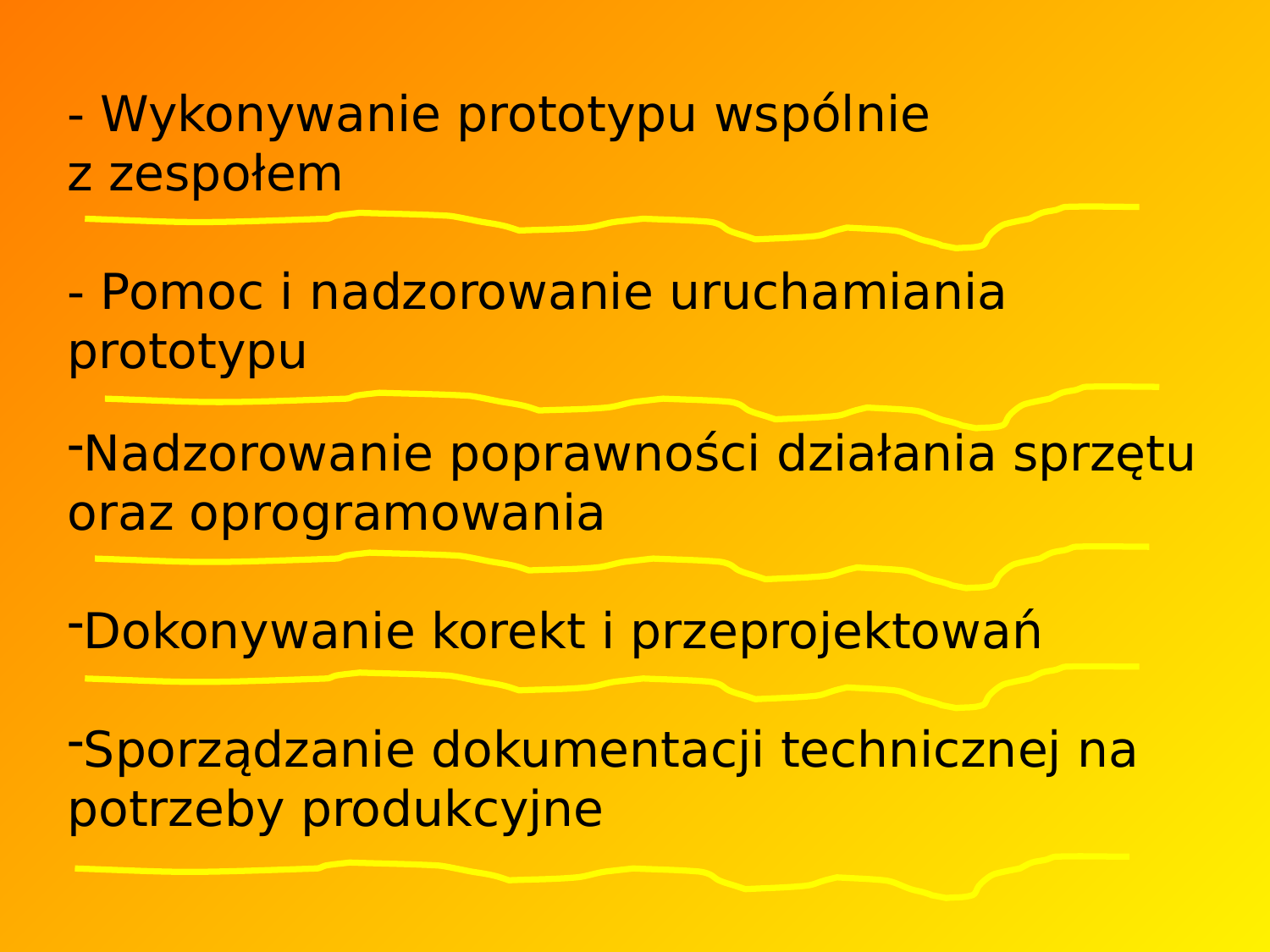

# - Wykonywanie prototypu wspólnie z zespołem - Pomoc i nadzorowanie uruchamiania prototypu

Nadzorowanie poprawności działania sprzętu oraz oprogramowania

Dokonywanie korekt i przeprojektowań

Sporządzanie dokumentacji technicznej na potrzeby produkcyjne